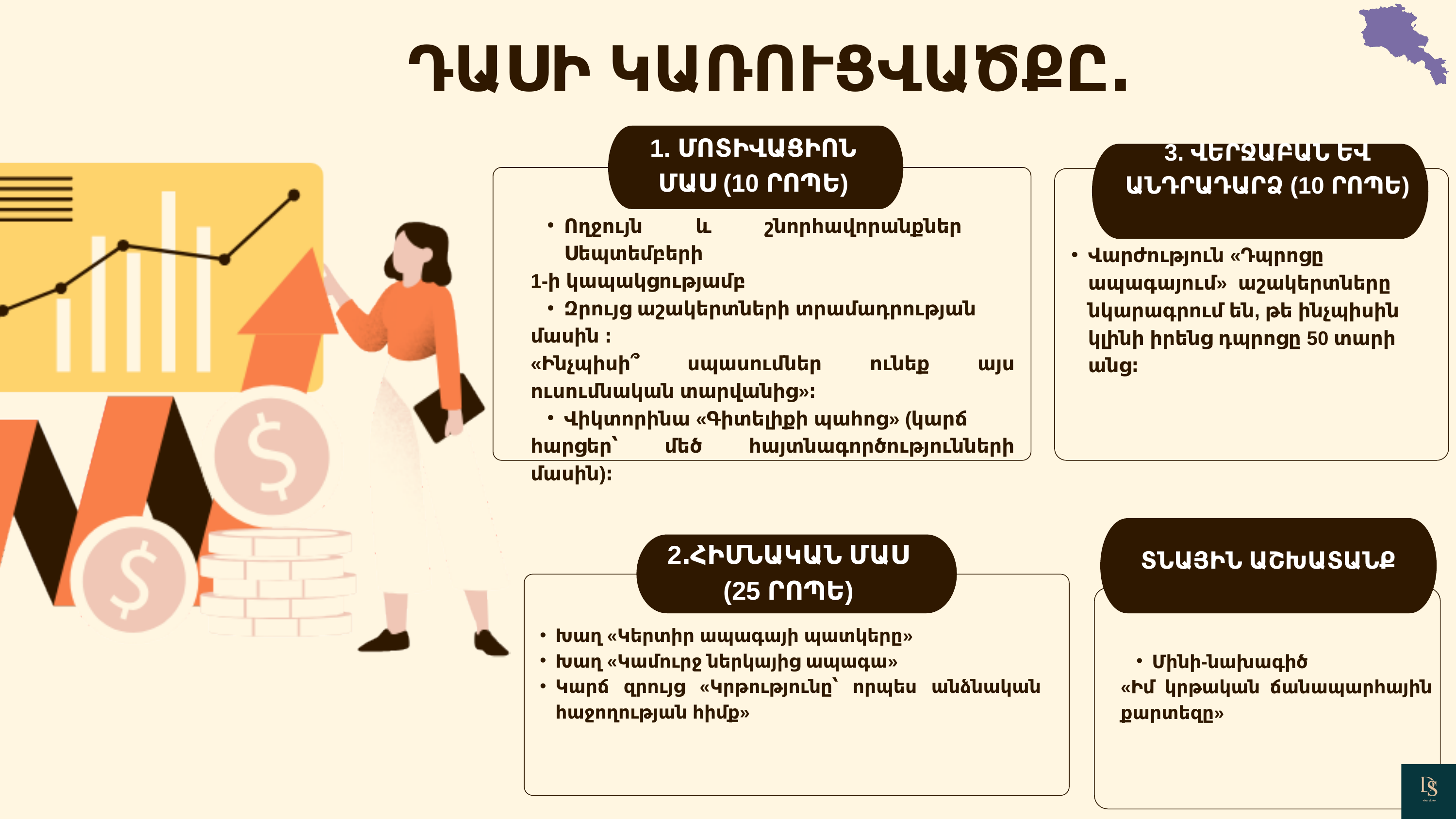

ԴԱՍԻ ԿԱՌՈՒՑՎԱԾՔԸ․

1. ՄՈՏԻՎԱՑԻՈՆ ՄԱՍ (10 ՐՈՊԵ)

3. ՎԵՐՋԱԲԱՆ ԵՎ ԱՆԴՐԱԴԱՐՁ (10 ՐՈՊԵ)

Ողջույն և շնորհավորանքներ  Սեպտեմբերի
1-ի կապակցությամբ
Զրույց աշակերտների տրամադրության
մասին ։
«Ինչպիսի՞ սպասումներ ունեք այս ուսումնական տարվանից»։
Վիկտորինա «Գիտելիքի պահոց» (կարճ
հարցեր՝ մեծ հայտնագործությունների մասին)։

Վարժություն «Դպրոցը ապագայում»  աշակերտները նկարագրում են, թե ինչպիսին կլինի իրենց դպրոցը 50 տարի անց։

2․ՀԻՄՆԱԿԱՆ ՄԱՍ (25 ՐՈՊԵ)

ՏՆԱՅԻՆ ԱՇԽԱՏԱՆՔ

Խաղ «Կերտիր ապագայի պատկերը»
Խաղ «Կամուրջ ներկայից ապագա»
Կարճ զրույց «Կրթությունը՝ որպես անձնական հաջողության հիմք»

Մինի-նախագիծ
«Իմ կրթական ճանապարհային քարտեզը»